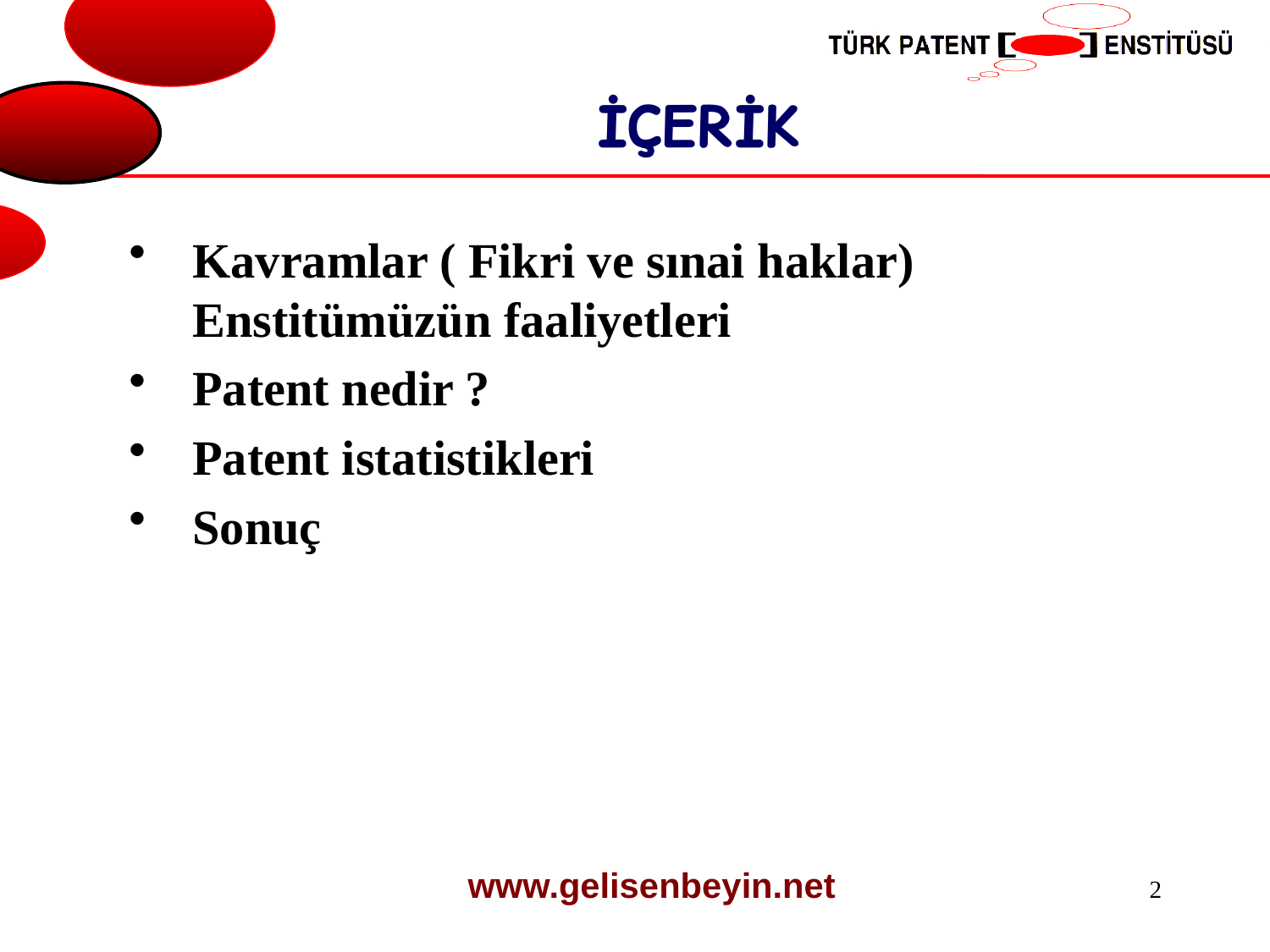

# İÇERİK
Kavramlar ( Fikri ve sınai haklar) Enstitümüzün faaliyetleri
Patent nedir ?
Patent istatistikleri
Sonuç
www.gelisenbeyin.net
2